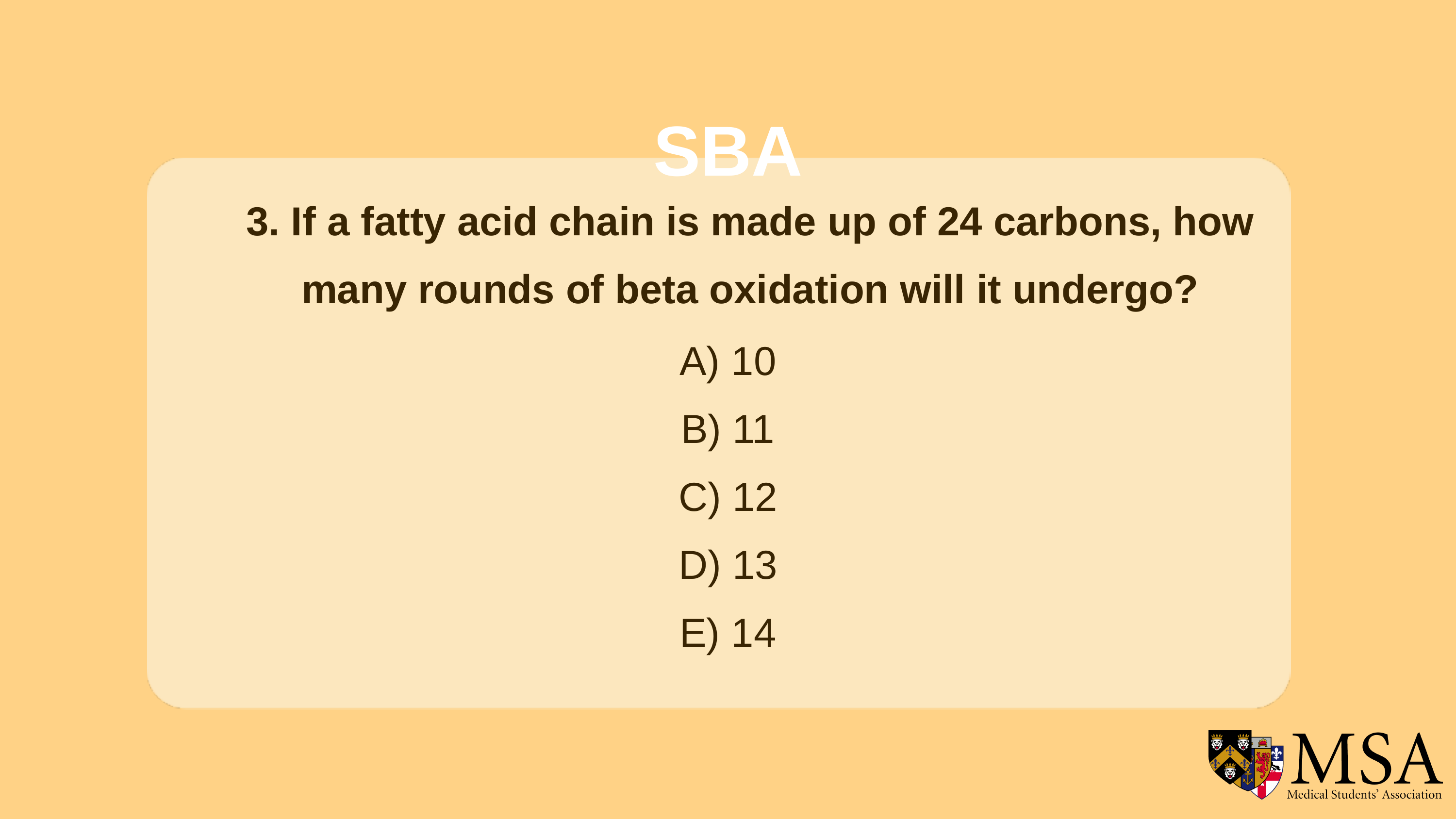

SBA

3. If a fatty acid chain is made up of 24 carbons, how many rounds of beta oxidation will it undergo?

A) 10
B) 11
C) 12
D) 13
E) 14